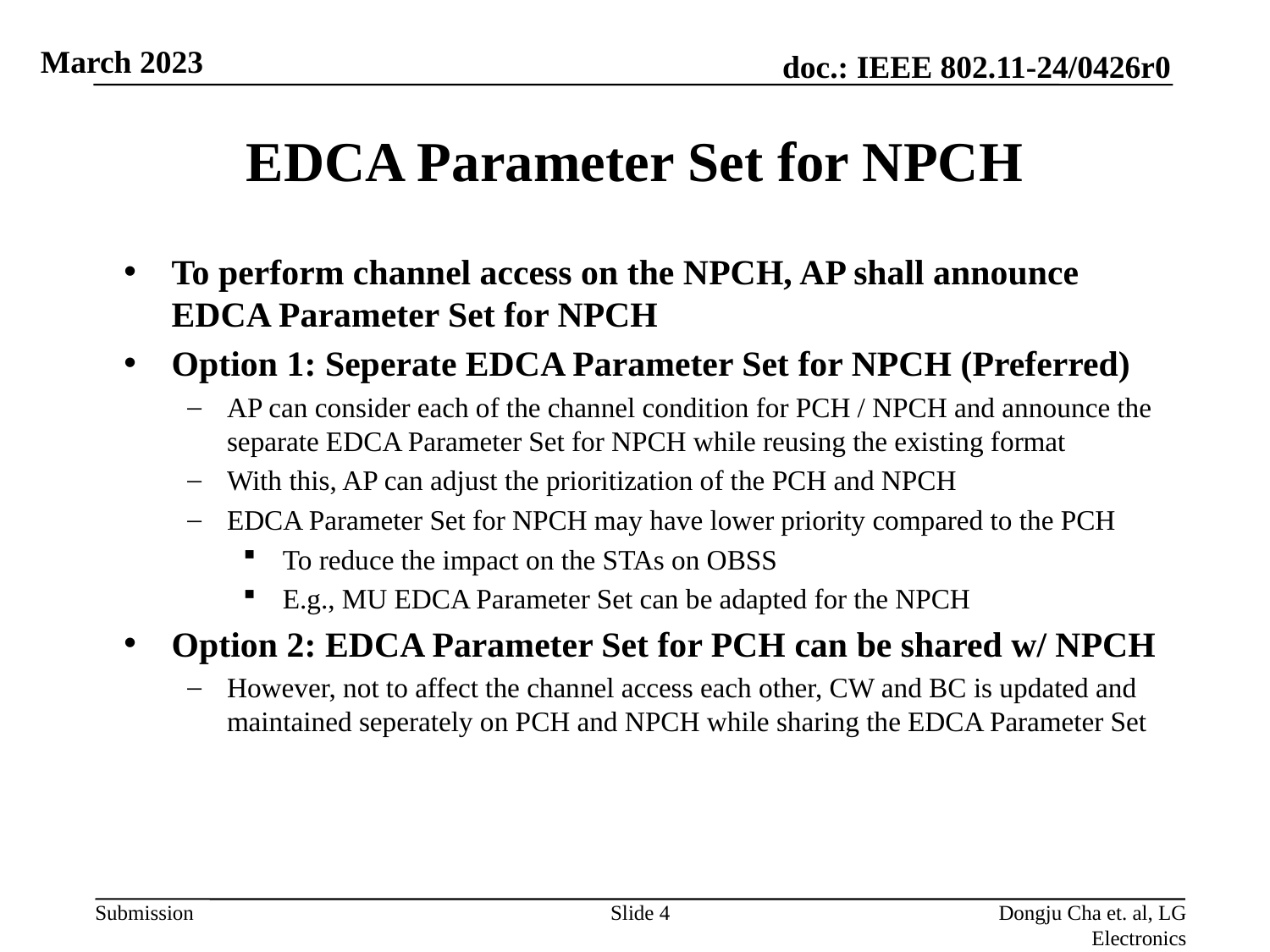

# EDCA Parameter Set for NPCH
To perform channel access on the NPCH, AP shall announce EDCA Parameter Set for NPCH
Option 1: Seperate EDCA Parameter Set for NPCH (Preferred)
AP can consider each of the channel condition for PCH / NPCH and announce the separate EDCA Parameter Set for NPCH while reusing the existing format
With this, AP can adjust the prioritization of the PCH and NPCH
EDCA Parameter Set for NPCH may have lower priority compared to the PCH
To reduce the impact on the STAs on OBSS
E.g., MU EDCA Parameter Set can be adapted for the NPCH
Option 2: EDCA Parameter Set for PCH can be shared w/ NPCH
However, not to affect the channel access each other, CW and BC is updated and maintained seperately on PCH and NPCH while sharing the EDCA Parameter Set

Slide 4
Dongju Cha et. al, LG Electronics